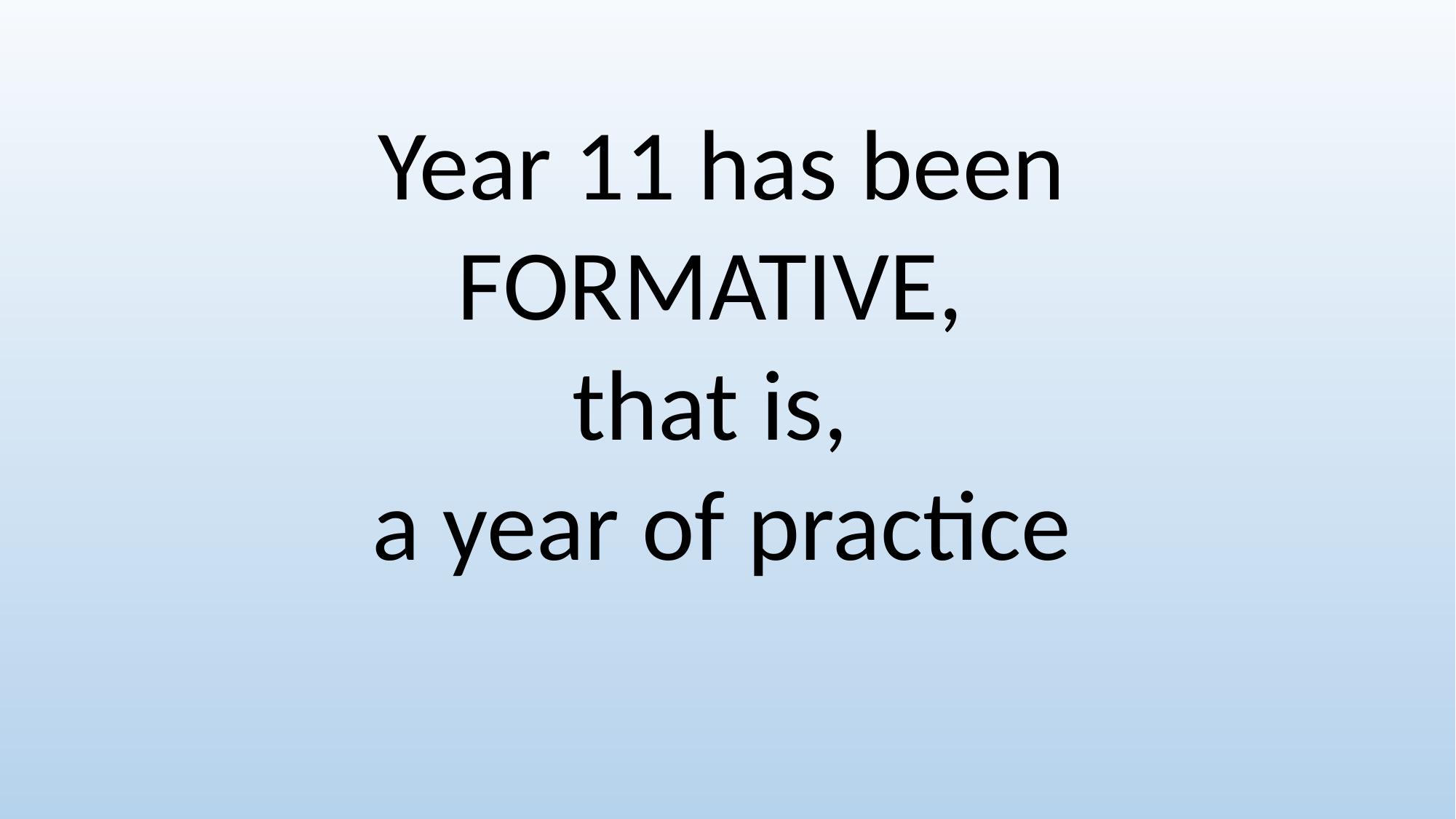

Year 11 has been FORMATIVE,
that is,
a year of practice